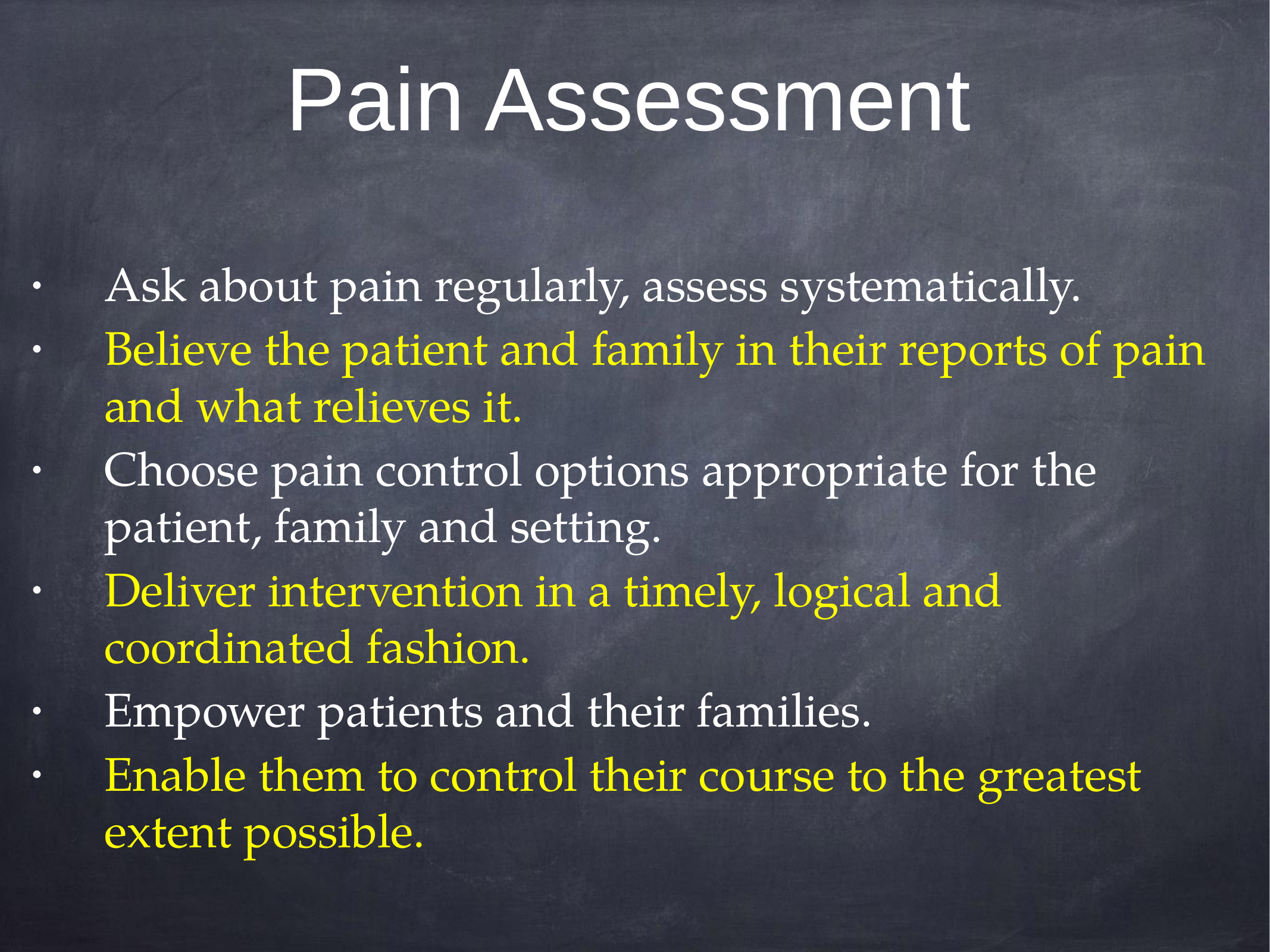

# Pain Assessment
Ask about pain regularly, assess systematically.
Believe the patient and family in their reports of pain and what relieves it.
Choose pain control options appropriate for the patient, family and setting.
Deliver intervention in a timely, logical and coordinated fashion.
Empower patients and their families.
Enable them to control their course to the greatest extent possible.